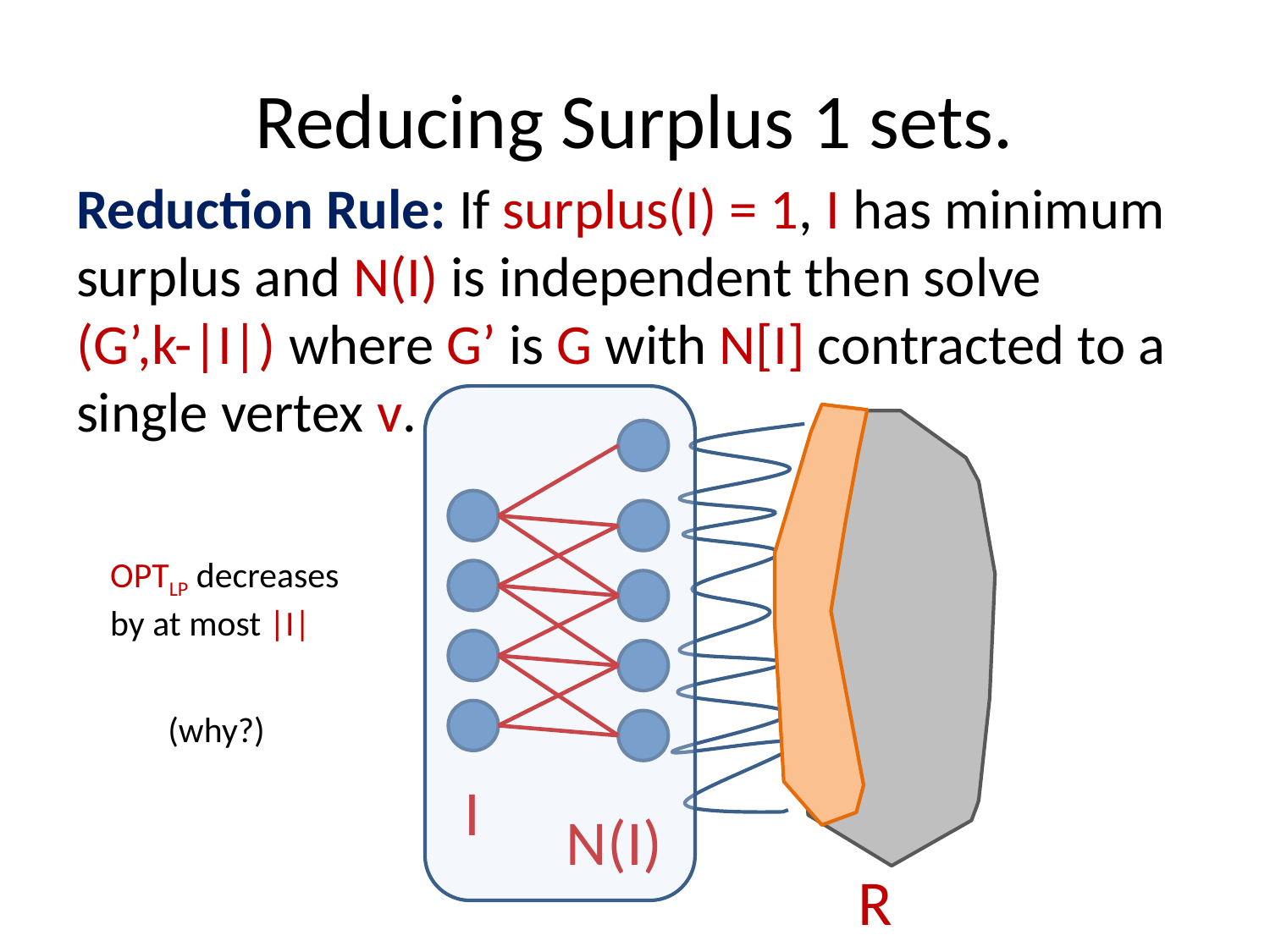

# Reducing Surplus 1 sets.
Reduction Rule: If surplus(I) = 1, I has minimum surplus and N(I) is independent then solve
(G’,k-|I|) where G’ is G with N[I] contracted to a single vertex v.

OPTLP decreases
by at most |I|
(why?)
I
N(I)
R